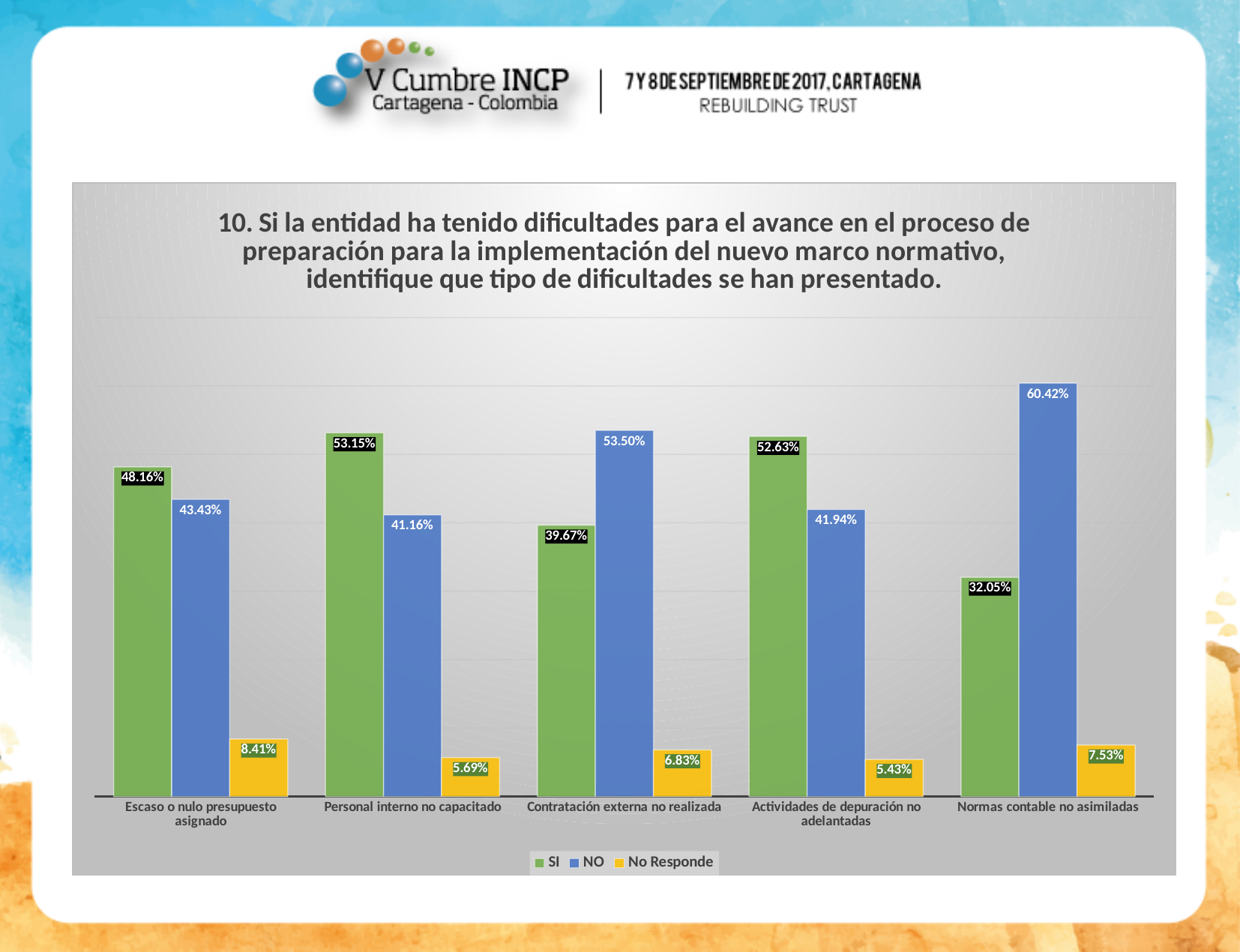

### Chart: 10. Si la entidad ha tenido dificultades para el avance en el proceso de preparación para la implementación del nuevo marco normativo, identifique que tipo de dificultades se han presentado.

| Category | SI | NO | No Responde |
|---|---|---|---|
| Escaso o nulo presupuesto asignado | 0.4816112084063047 | 0.4343257443082312 | 0.0840630472854641 |
| Personal interno no capacitado | 0.531523642732049 | 0.4115586690017513 | 0.05691768826619965 |
| Contratación externa no realizada | 0.3966725043782837 | 0.5350262697022767 | 0.06830122591943957 |
| Actividades de depuración no adelantadas | 0.5262697022767076 | 0.4194395796847636 | 0.0542907180385289 |
| Normas contable no asimiladas | 0.3204903677758319 | 0.6042031523642732 | 0.07530647985989491 |